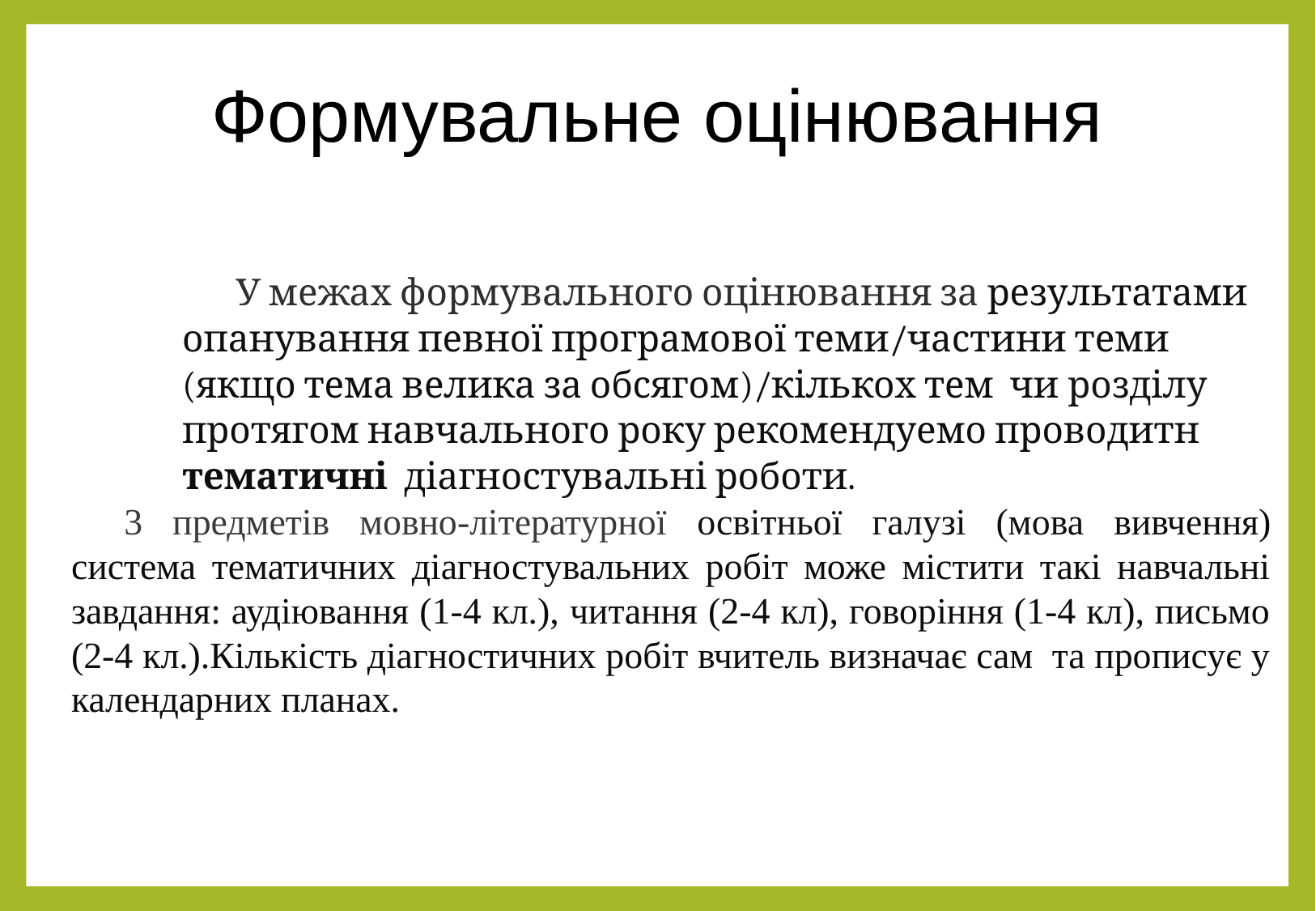

Формувальне оцінювання
У межах формувального оцінювання за результатами опанування певної програмової теми/частини теми (якщо тема велика за обсягом)/кількох тем  чи розділу протягом навчального року рекомендуемо проводитн тематичні  діагностувальні роботи.
3 предметів мовно-літературної освітньої галузі (мова вивчення) система тематичних діагностувальних робіт може містити такі навчальні завдання: аудіювання (1-4 кл.), читання (2-4 кл), говоріння (1-4 кл), письмо (2-4 кл.).Кількість діагностичних робіт вчитель визначає сам  та прописує у календарних планах.